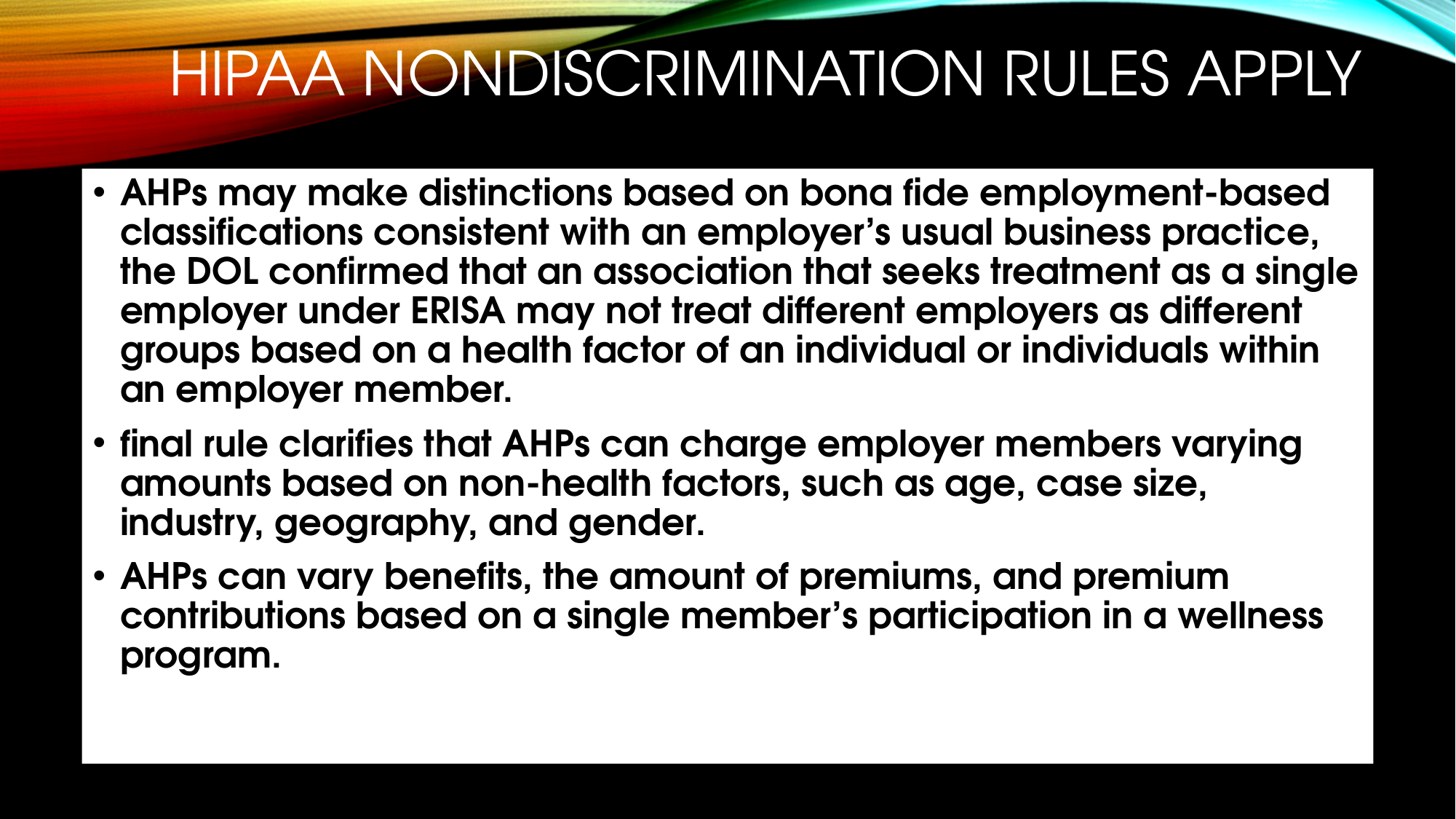

# HIPAA Nondiscrimination Rules Apply
AHPs may make distinctions based on bona fide employment-based classifications consistent with an employer’s usual business practice, the DOL confirmed that an association that seeks treatment as a single employer under ERISA may not treat different employers as different groups based on a health factor of an individual or individuals within an employer member.
final rule clarifies that AHPs can charge employer members varying amounts based on non-health factors, such as age, case size, industry, geography, and gender.
AHPs can vary benefits, the amount of premiums, and premium contributions based on a single member’s participation in a wellness program.